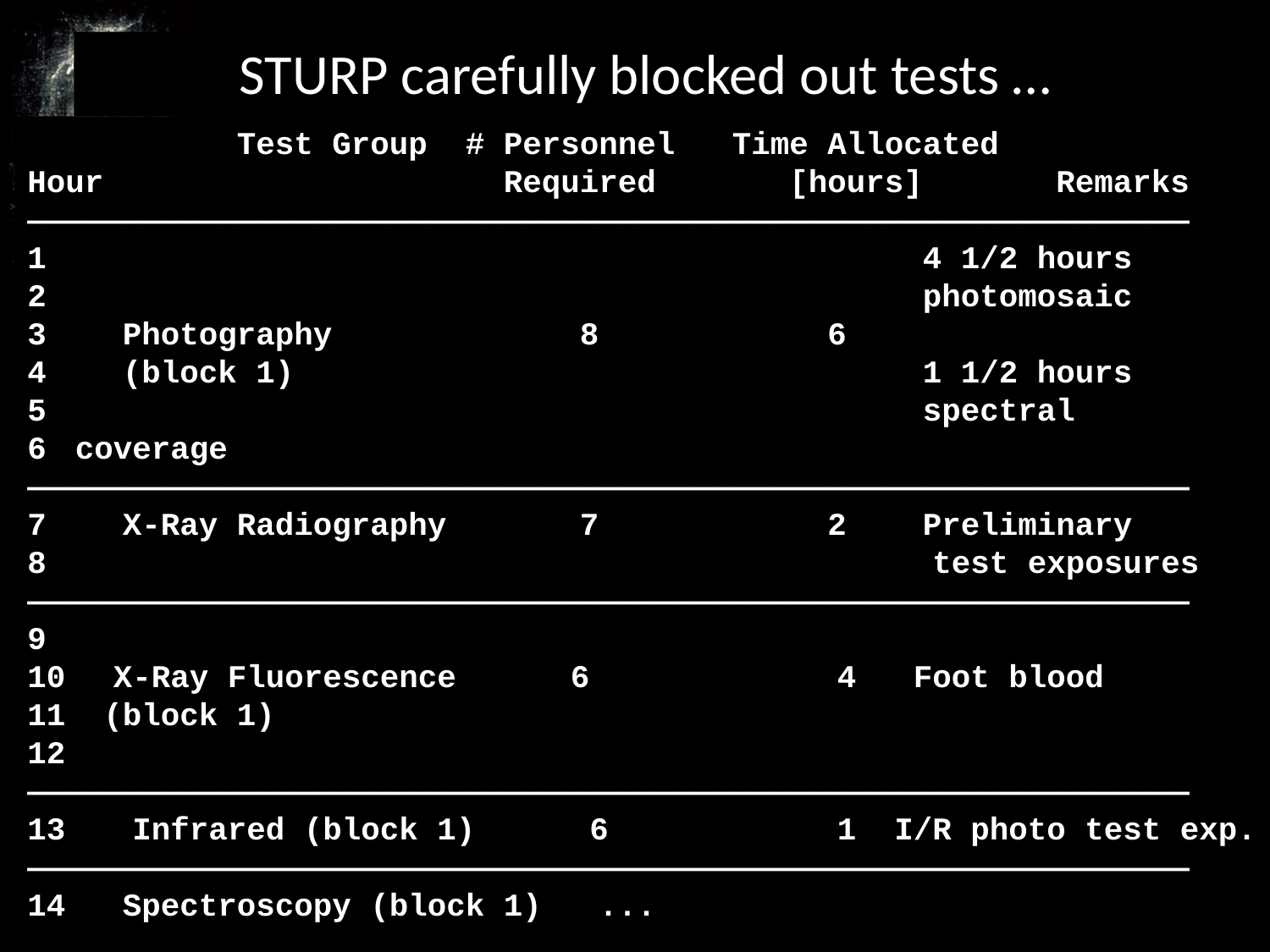

STURP carefully blocked out tests …
           Test Group  # Personnel   Time Allocated
Hour                     Required       [hours]       Remarks
—————————————————————————————————————————————————————————————
1                                              4 1/2 hours
2                                              photomosaic
3    Photography             8            6
4    (block 1)                                 1 1/2 hours
5                                              spectral
coverage
—————————————————————————————————————————————————————————————
7    X-Ray Radiography       7            2    Preliminary
                                             test exposures
—————————————————————————————————————————————————————————————
9
  X-Ray Fluorescence      6             4   Foot blood
11  (block 1)
12
—————————————————————————————————————————————————————————————
   Infrared (block 1)      6            1  I/R photo test exp.
—————————————————————————————————————————————————————————————
14   Spectroscopy (block 1)   ...

An Enduring Mystery ©2015 R. Schneider
33